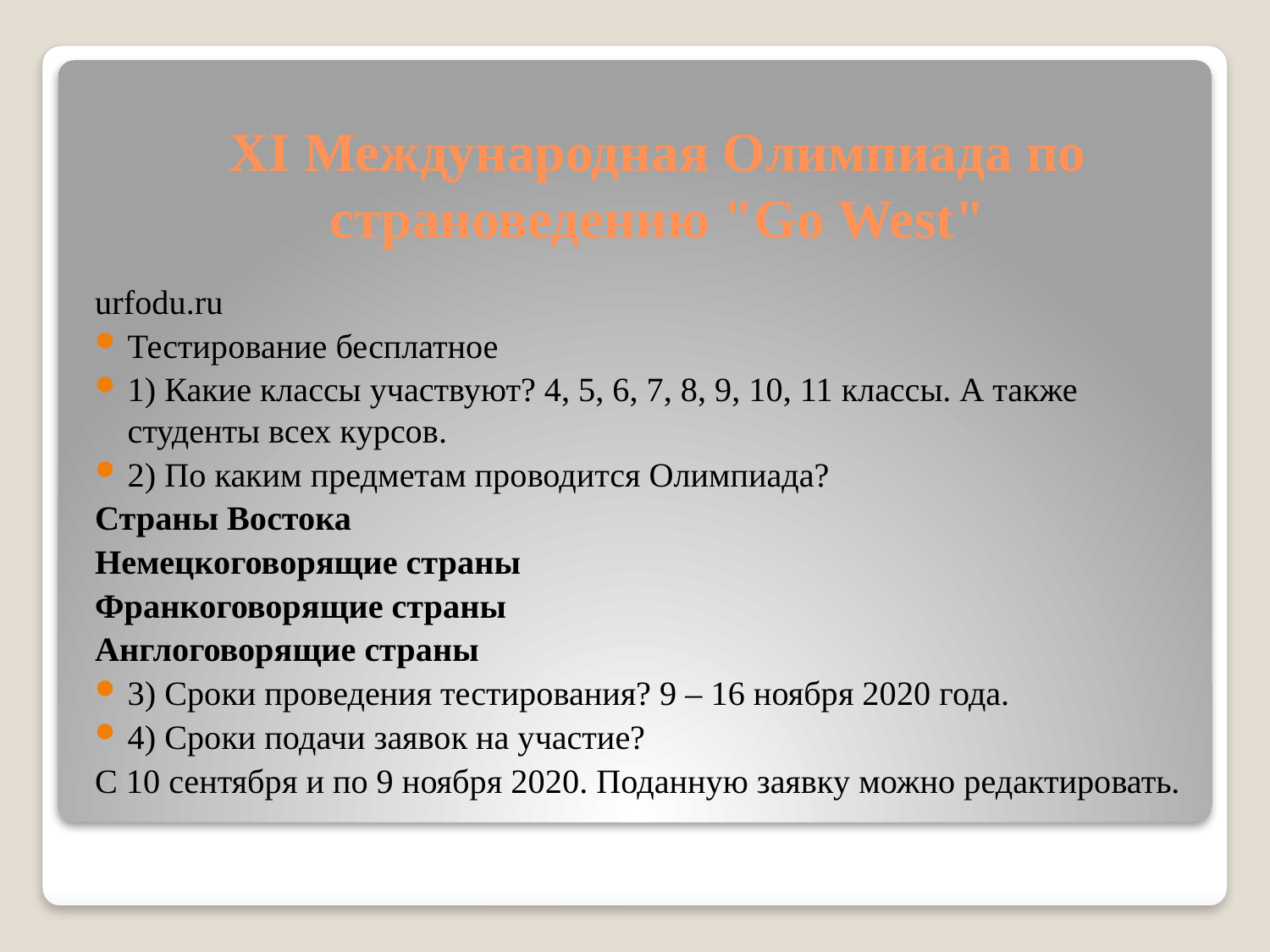

# XI Международная Олимпиада по страноведению "Go West"
urfodu.ru
Тестирование бесплатное
1) Какие классы участвуют? 4, 5, 6, 7, 8, 9, 10, 11 классы. А также студенты всех курсов.
2) По каким предметам проводится Олимпиада?
Страны Востока
Немецкоговорящие страны
Франкоговорящие страны
Англоговорящие страны
3) Сроки проведения тестирования? 9 – 16 ноября 2020 года.
4) Сроки подачи заявок на участие?
С 10 сентября и по 9 ноября 2020. Поданную заявку можно редактировать.